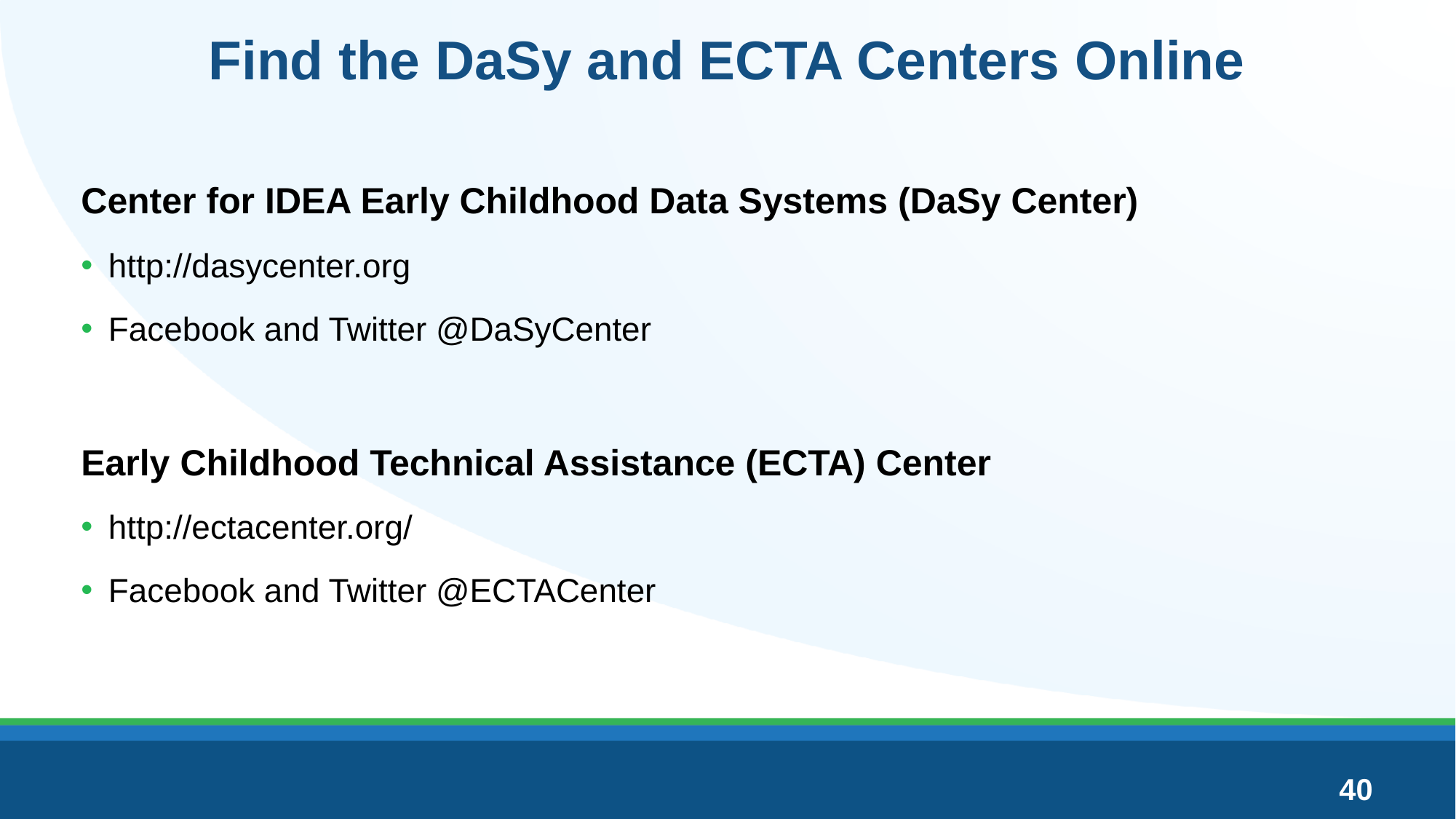

# Find the DaSy and ECTA Centers Online
Center for IDEA Early Childhood Data Systems (DaSy Center)
http://dasycenter.org
Facebook and Twitter @DaSyCenter

Early Childhood Technical Assistance (ECTA) Center
http://ectacenter.org/
Facebook and Twitter @ECTACenter ‎

40